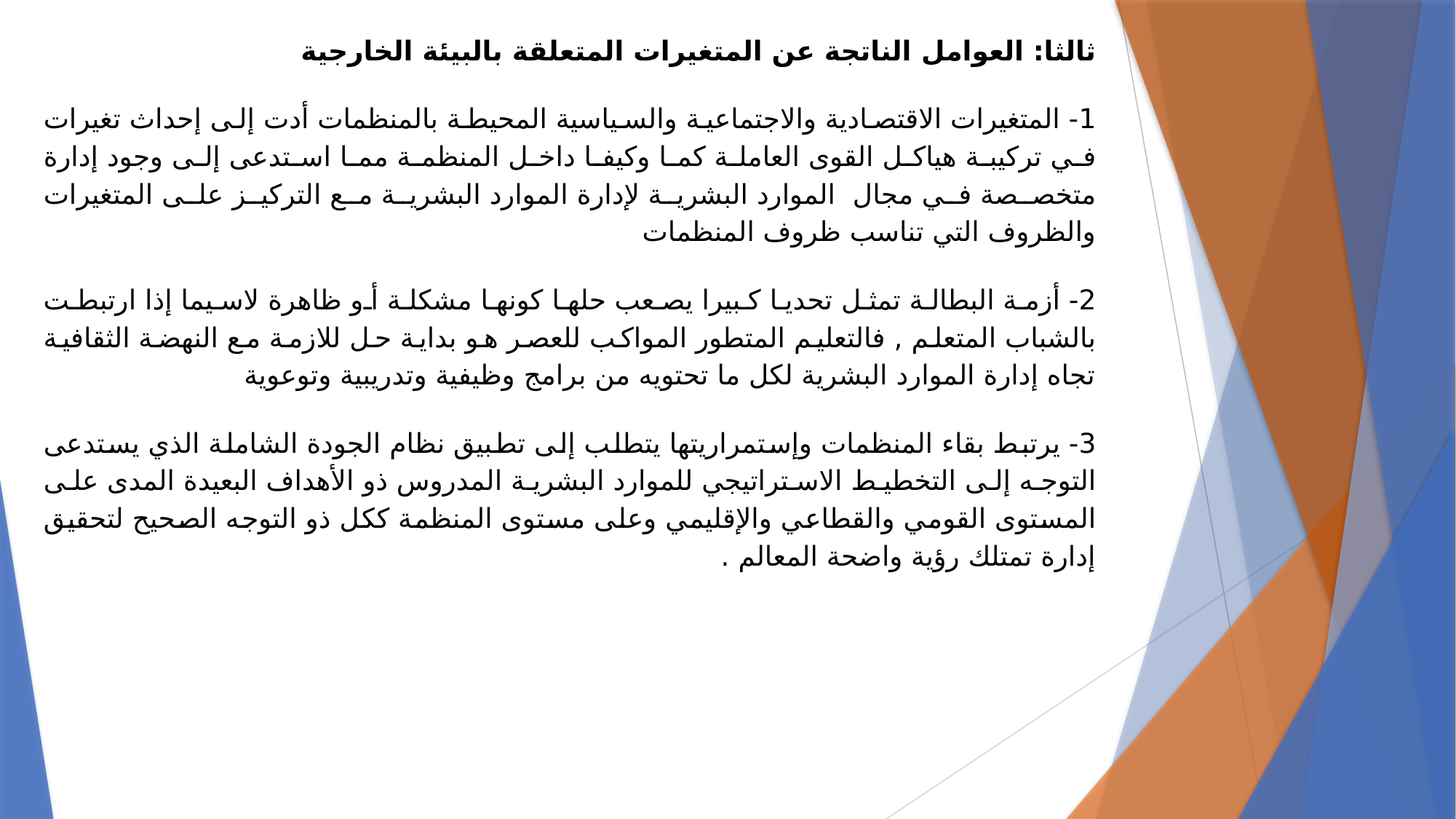

ثالثا: العوامل الناتجة عن المتغيرات المتعلقة بالبيئة الخارجية
1- المتغيرات الاقتصادية والاجتماعية والسياسية المحيطة بالمنظمات أدت إلى إحداث تغيرات في تركيبة هياكل القوى العاملة كما وكيفا داخل المنظمة مما استدعى إلى وجود إدارة متخصصة في مجال  الموارد البشرية لإدارة الموارد البشرية مع التركيز على المتغيرات والظروف التي تناسب ظروف المنظمات
2- أزمة البطالة تمثل تحديا كبيرا يصعب حلها كونها مشكلة أو ظاهرة لاسيما إذا ارتبطت بالشباب المتعلم , فالتعليم المتطور المواكب للعصر هو بداية حل للازمة مع النهضة الثقافية تجاه إدارة الموارد البشرية لكل ما تحتويه من برامج وظيفية وتدريبية وتوعوية
3- يرتبط بقاء المنظمات وإستمراريتها يتطلب إلى تطبيق نظام الجودة الشاملة الذي يستدعى التوجه إلى التخطيط الاستراتيجي للموارد البشرية المدروس ذو الأهداف البعيدة المدى على المستوى القومي والقطاعي والإقليمي وعلى مستوى المنظمة ككل ذو التوجه الصحيح لتحقيق إدارة تمتلك رؤية واضحة المعالم .